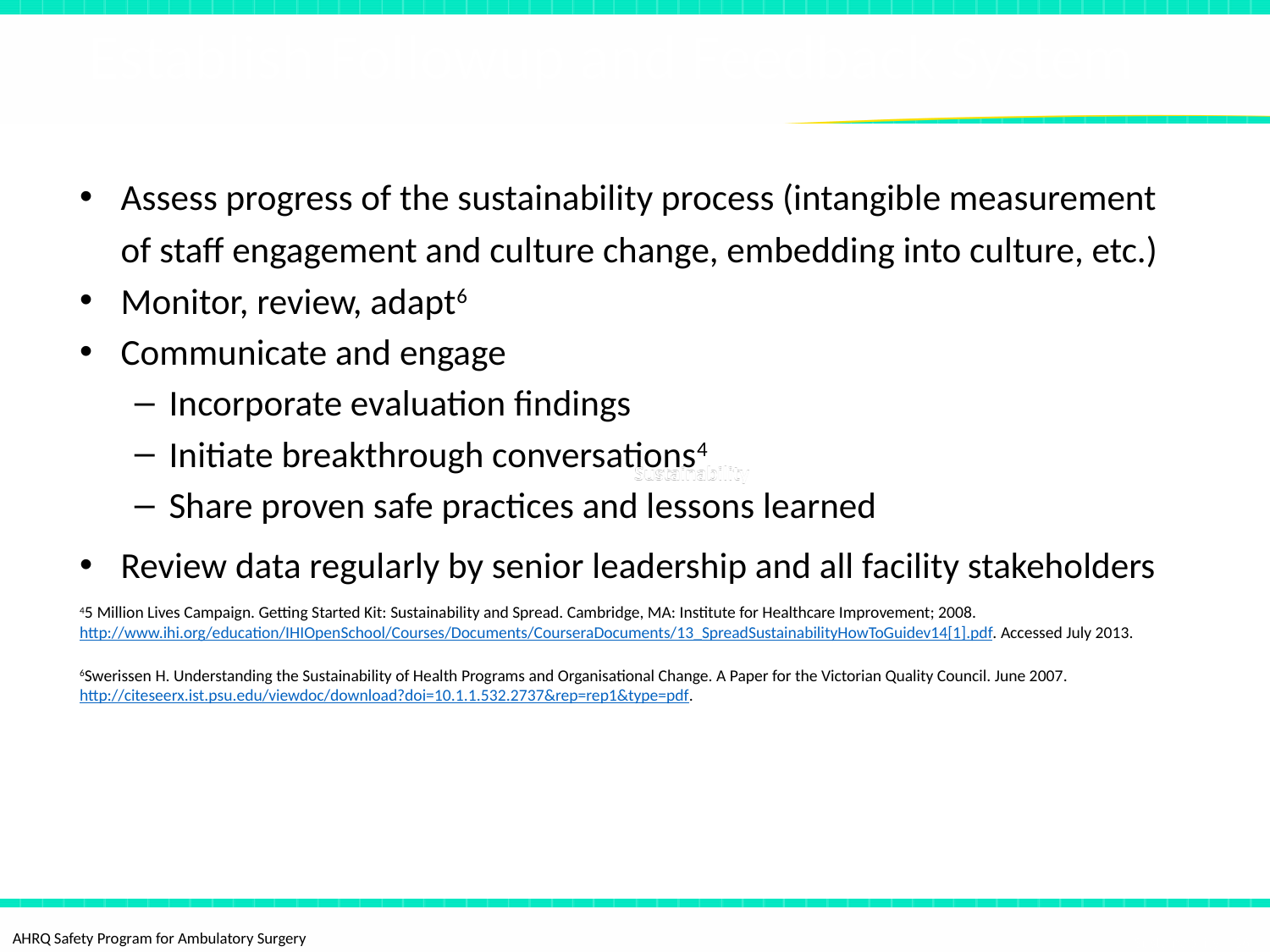

# Establish Followup and Feedback System
Assess progress of the sustainability process (intangible measurement of staff engagement and culture change, embedding into culture, etc.)
Monitor, review, adapt6
Communicate and engage
Incorporate evaluation findings
Initiate breakthrough conversations4
Share proven safe practices and lessons learned
Review data regularly by senior leadership and all facility stakeholders

45 Million Lives Campaign. Getting Started Kit: Sustainability and Spread. Cambridge, MA: Institute for Healthcare Improvement; 2008. http://www.ihi.org/education/IHIOpenSchool/Courses/Documents/CourseraDocuments/13_SpreadSustainabilityHowToGuidev14[1].pdf. Accessed July 2013.

6Swerissen H. Understanding the Sustainability of Health Programs and Organisational Change. A Paper for the Victorian Quality Council. June 2007. http://citeseerx.ist.psu.edu/viewdoc/download?doi=10.1.1.532.2737&rep=rep1&type=pdf.